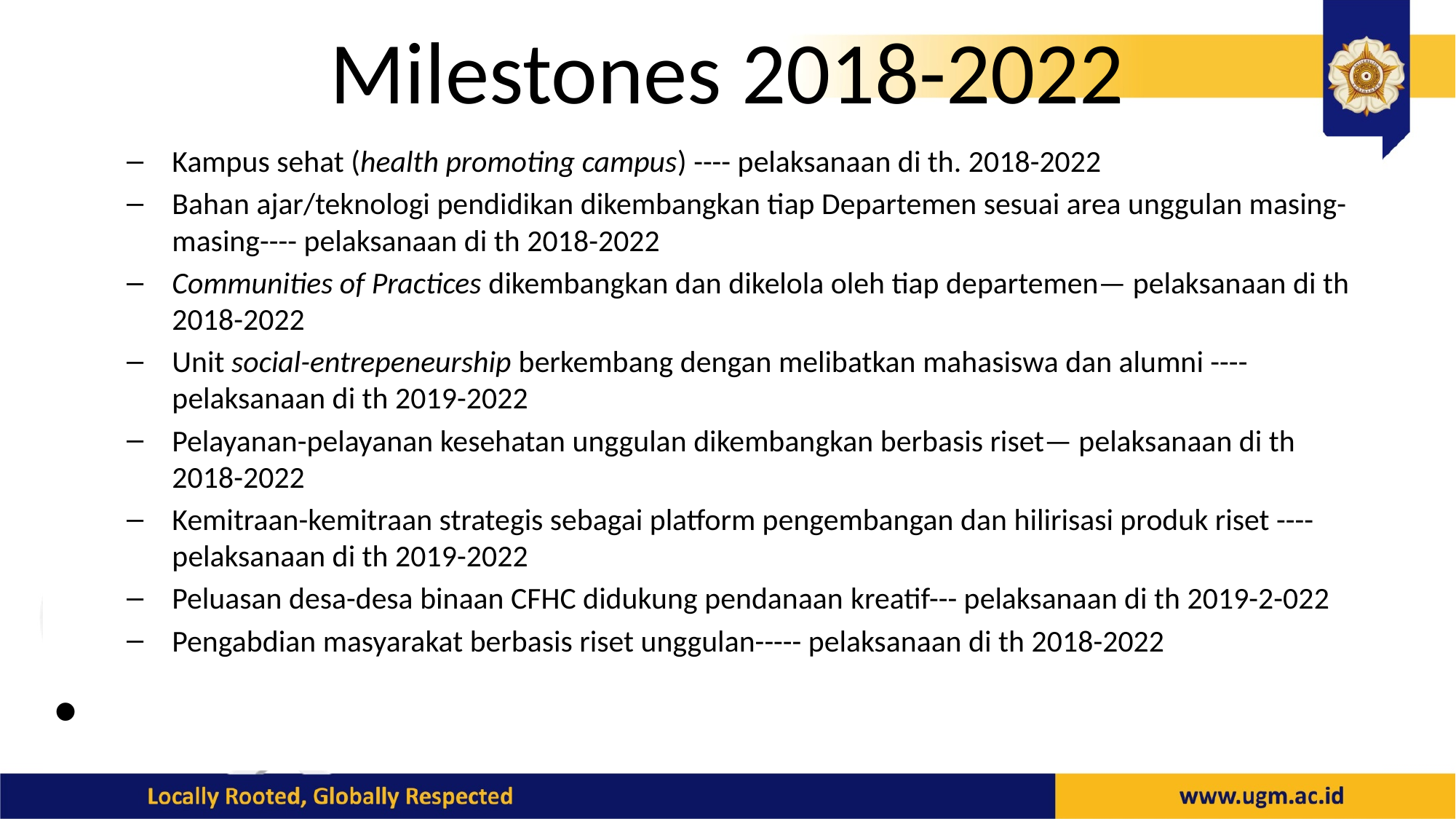

# Milestones 2018-2022
Kampus sehat (health promoting campus) ---- pelaksanaan di th. 2018-2022
Bahan ajar/teknologi pendidikan dikembangkan tiap Departemen sesuai area unggulan masing-masing---- pelaksanaan di th 2018-2022
Communities of Practices dikembangkan dan dikelola oleh tiap departemen— pelaksanaan di th 2018-2022
Unit social-entrepeneurship berkembang dengan melibatkan mahasiswa dan alumni ---- pelaksanaan di th 2019-2022
Pelayanan-pelayanan kesehatan unggulan dikembangkan berbasis riset— pelaksanaan di th 2018-2022
Kemitraan-kemitraan strategis sebagai platform pengembangan dan hilirisasi produk riset ---- pelaksanaan di th 2019-2022
Peluasan desa-desa binaan CFHC didukung pendanaan kreatif--- pelaksanaan di th 2019-2-022
Pengabdian masyarakat berbasis riset unggulan----- pelaksanaan di th 2018-2022